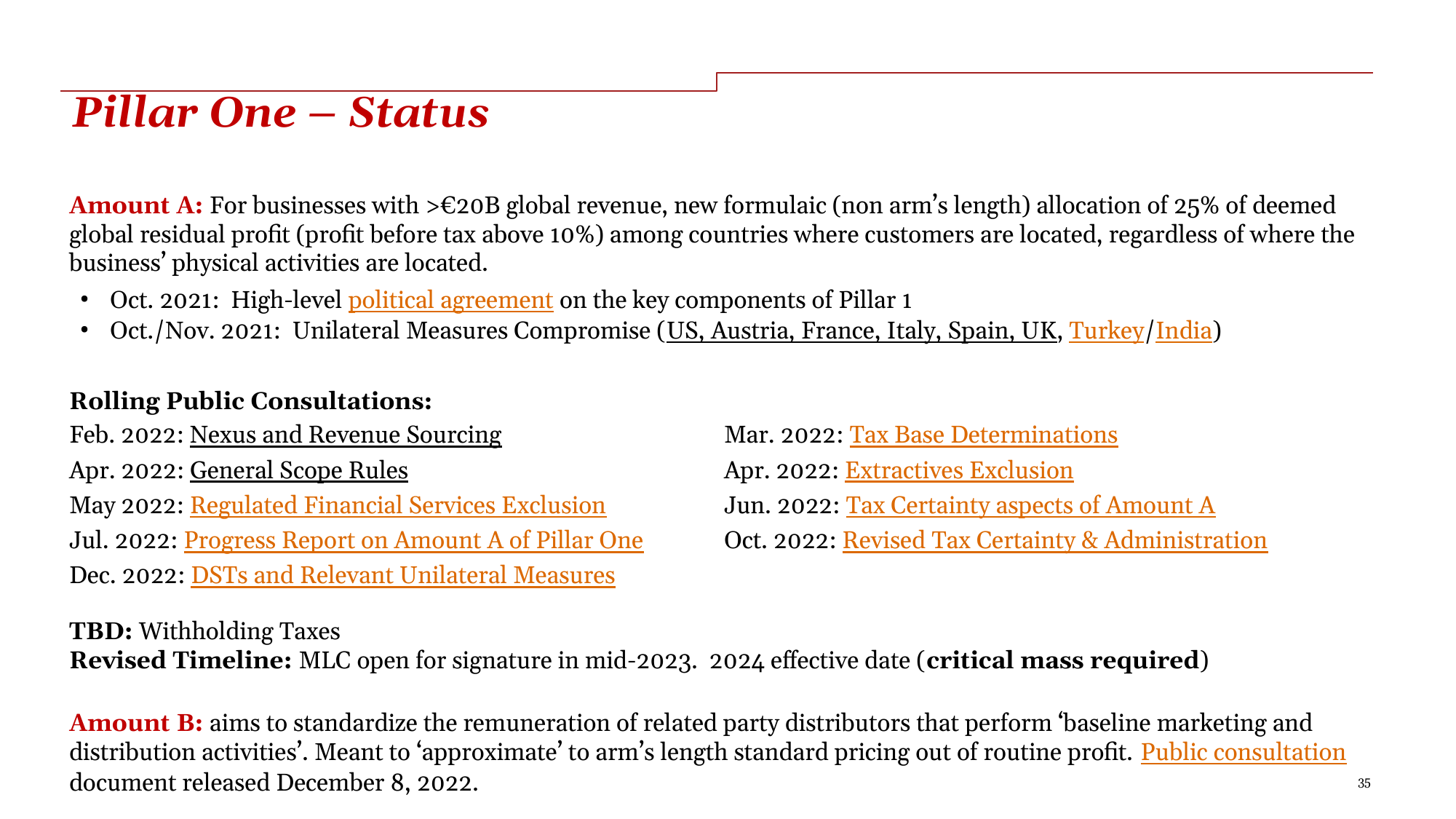

# Pillar One – Status
Amount A: For businesses with >€20B global revenue, new formulaic (non arm’s length) allocation of 25% of deemed global residual profit (profit before tax above 10%) among countries where customers are located, regardless of where the business’ physical activities are located.
Oct. 2021:  High-level political agreement on the key components of Pillar 1
Oct./Nov. 2021:  Unilateral Measures Compromise (US, Austria, France, Italy, Spain, UK, Turkey/India)

Rolling Public Consultations:
Feb. 2022: Nexus and Revenue Sourcing	                		Mar. 2022: Tax Base Determinations
Apr. 2022: General Scope Rules                          	                	Apr. 2022: Extractives Exclusion
May 2022: Regulated Financial Services Exclusion         	Jun. 2022: Tax Certainty aspects of Amount A
Jul. 2022: Progress Report on Amount A of Pillar One   	Oct. 2022: Revised Tax Certainty & Administration
Dec. 2022: DSTs and Relevant Unilateral Measures

TBD: Withholding Taxes
Revised Timeline: MLC open for signature in mid-2023.  2024 effective date (critical mass required)

Amount B: aims to standardize the remuneration of related party distributors that perform ‘baseline marketing and distribution activities’. Meant to ‘approximate’ to arm’s length standard pricing out of routine profit. Public consultation document released December 8, 2022.

35